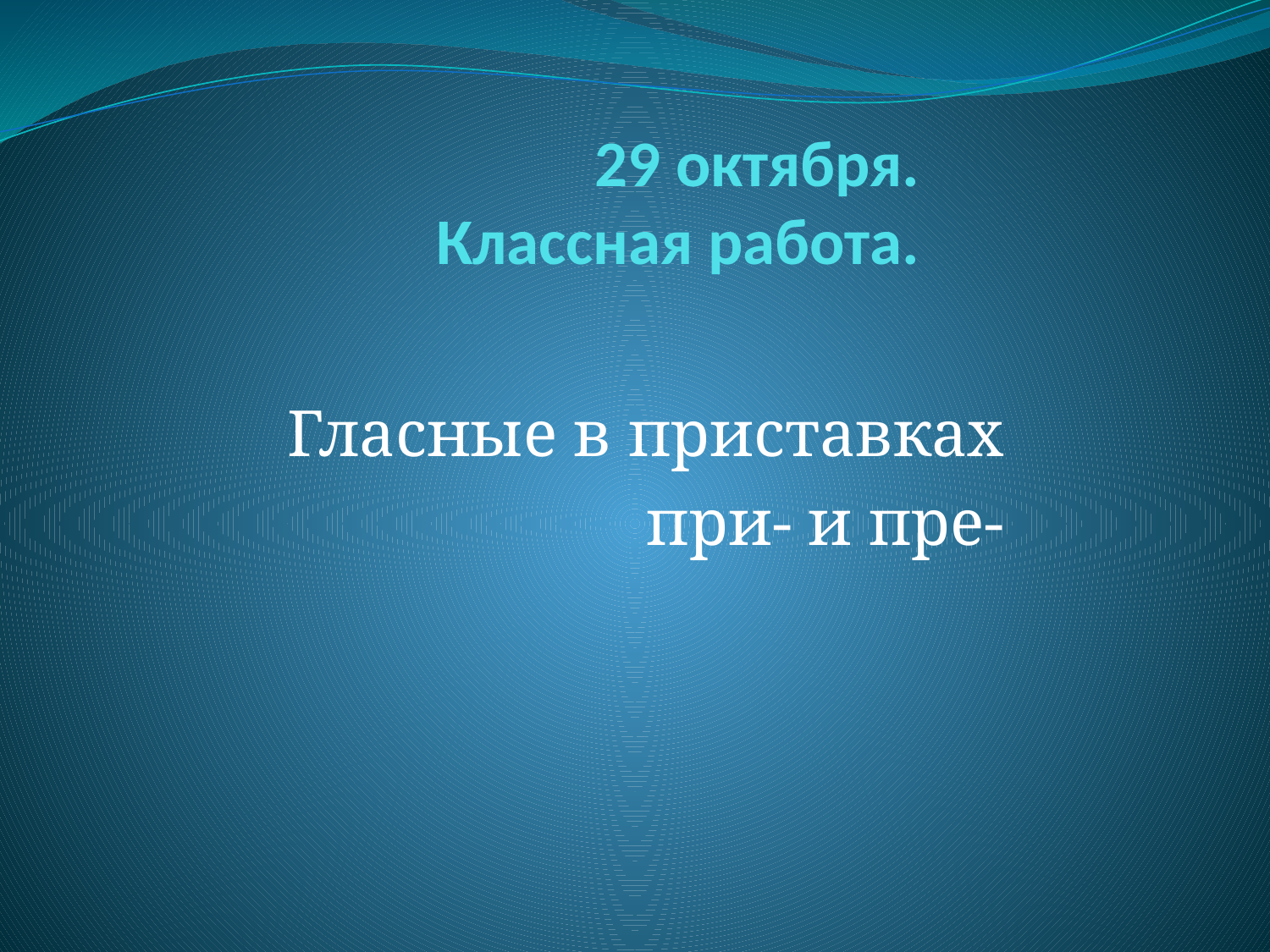

# 29 октября. Классная работа.

Гласные в приставках
        при- и пре-